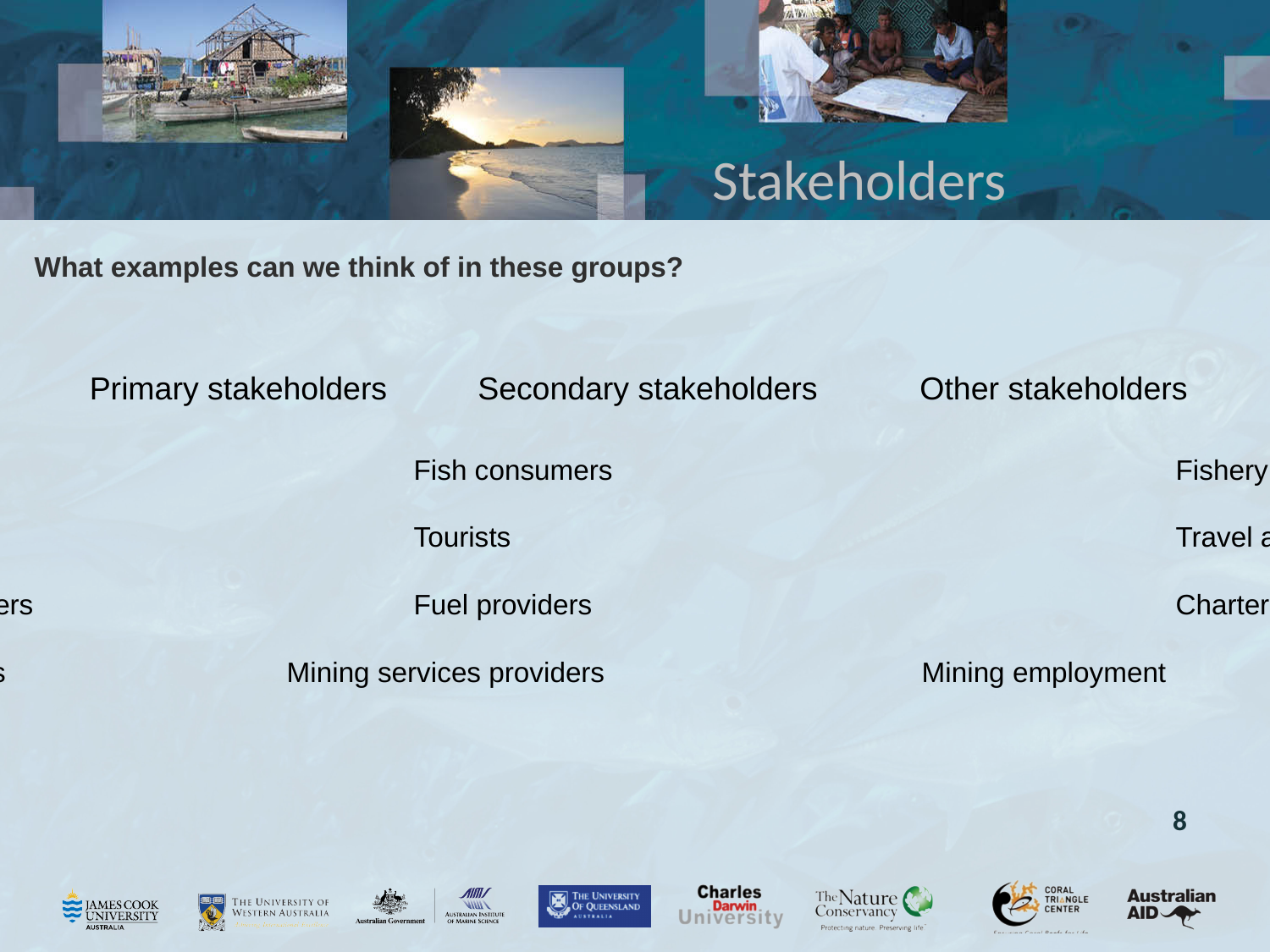

# Stakeholders
What examples can we think of in these groups?
Primary stakeholders
Secondary stakeholders
Other stakeholders
Fishers					Fish consumers					Fishery authorities

Hotel owners				Tourists						Travel agents

Charter boat owners			Fuel providers					Charter boat regulators

Mining companies			Mining services providers			Mining employment
													agencies